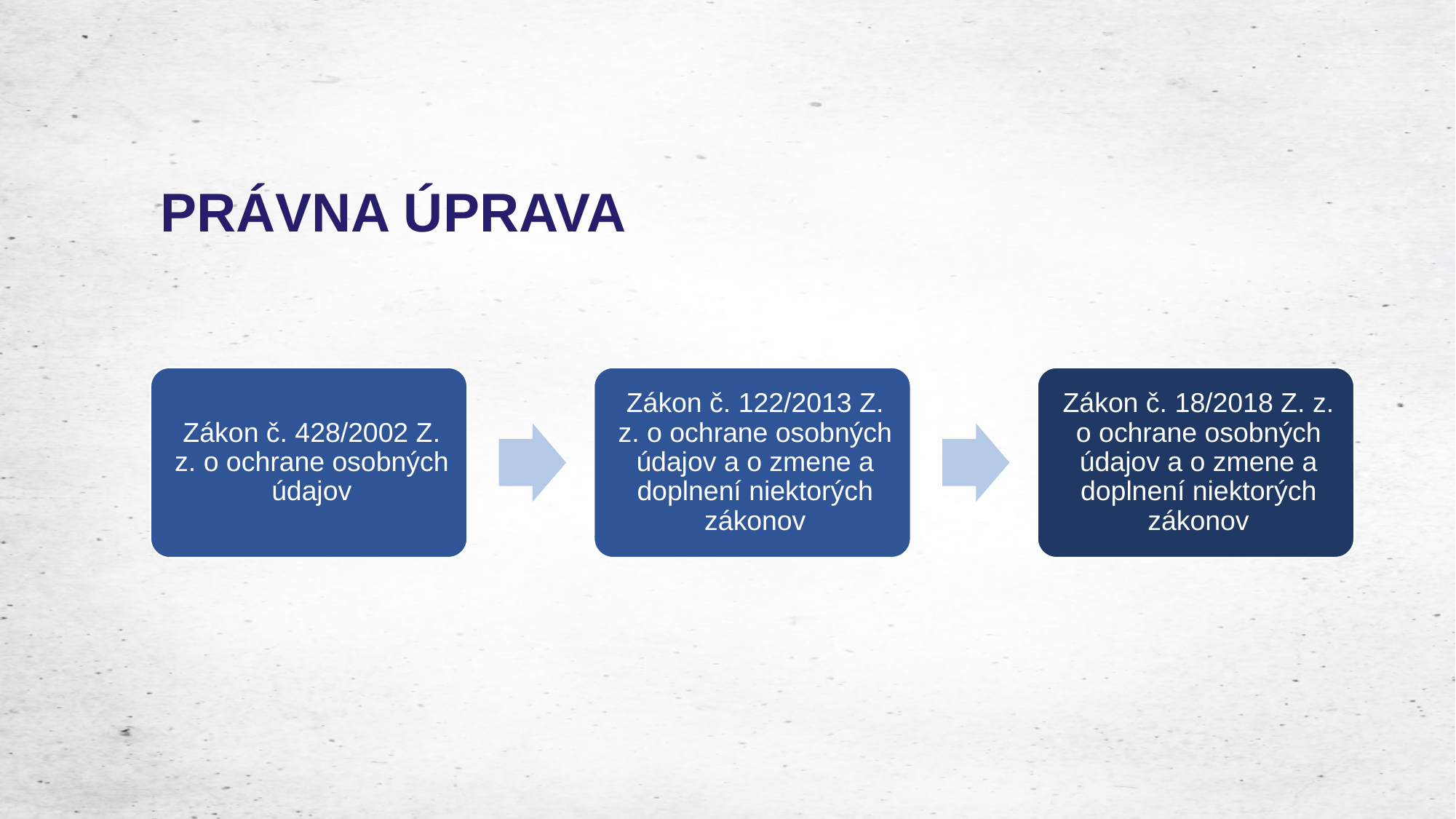

# PRÁVNA ÚPRAVA
Zákon č. 428/2002 Z. z. o ochrane osobných údajov

Zákon č. 122/2013 Z. z. o ochrane osobných údajov a o zmene a doplnení niektorých zákonov

Zákon č. 18/2018 Z. z. o ochrane osobných údajov a o zmene a doplnení niektorých zákonov